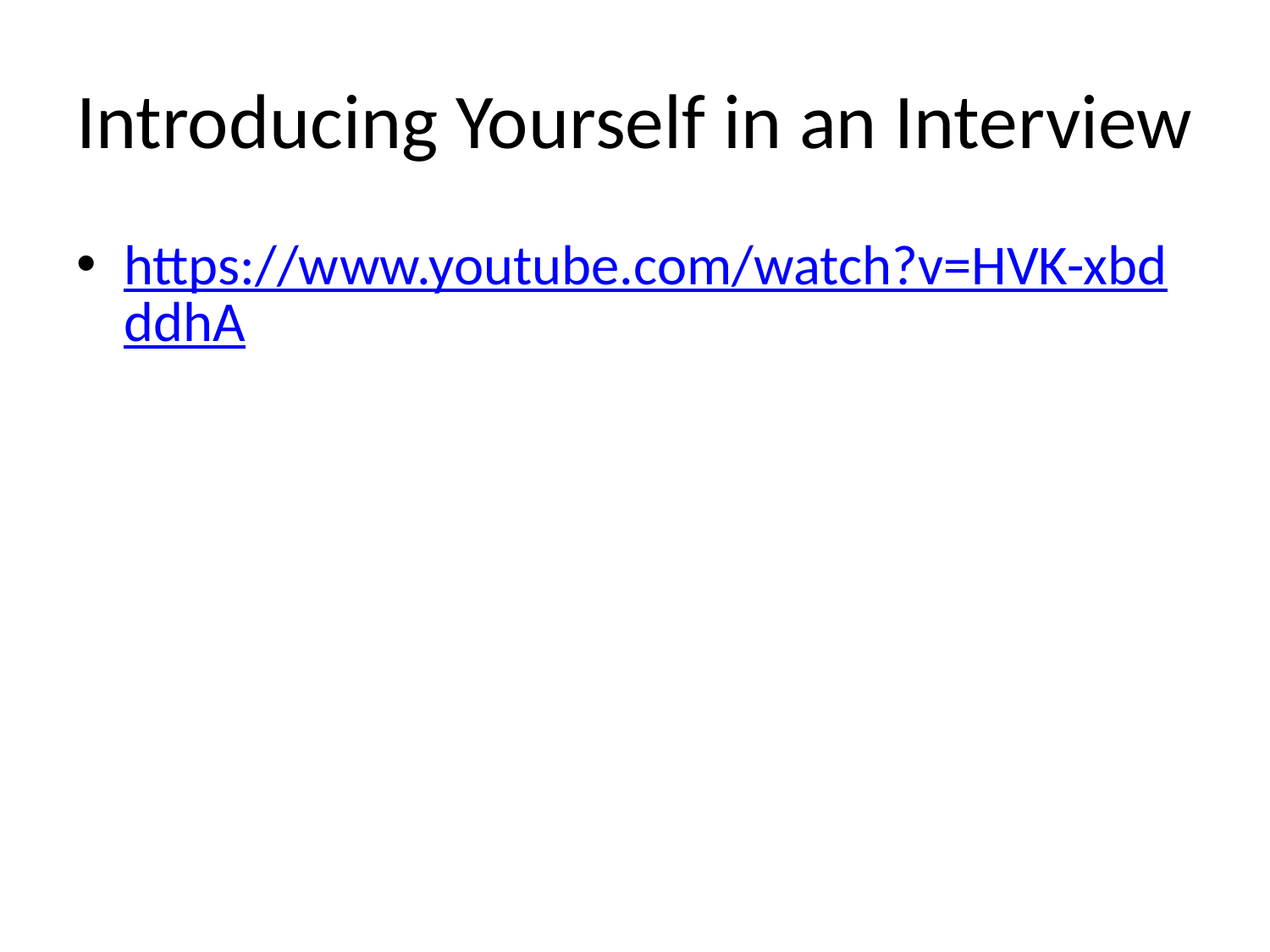

# Introducing Yourself in an Interview
https://www.youtube.com/watch?v=HVK-xbdddhA